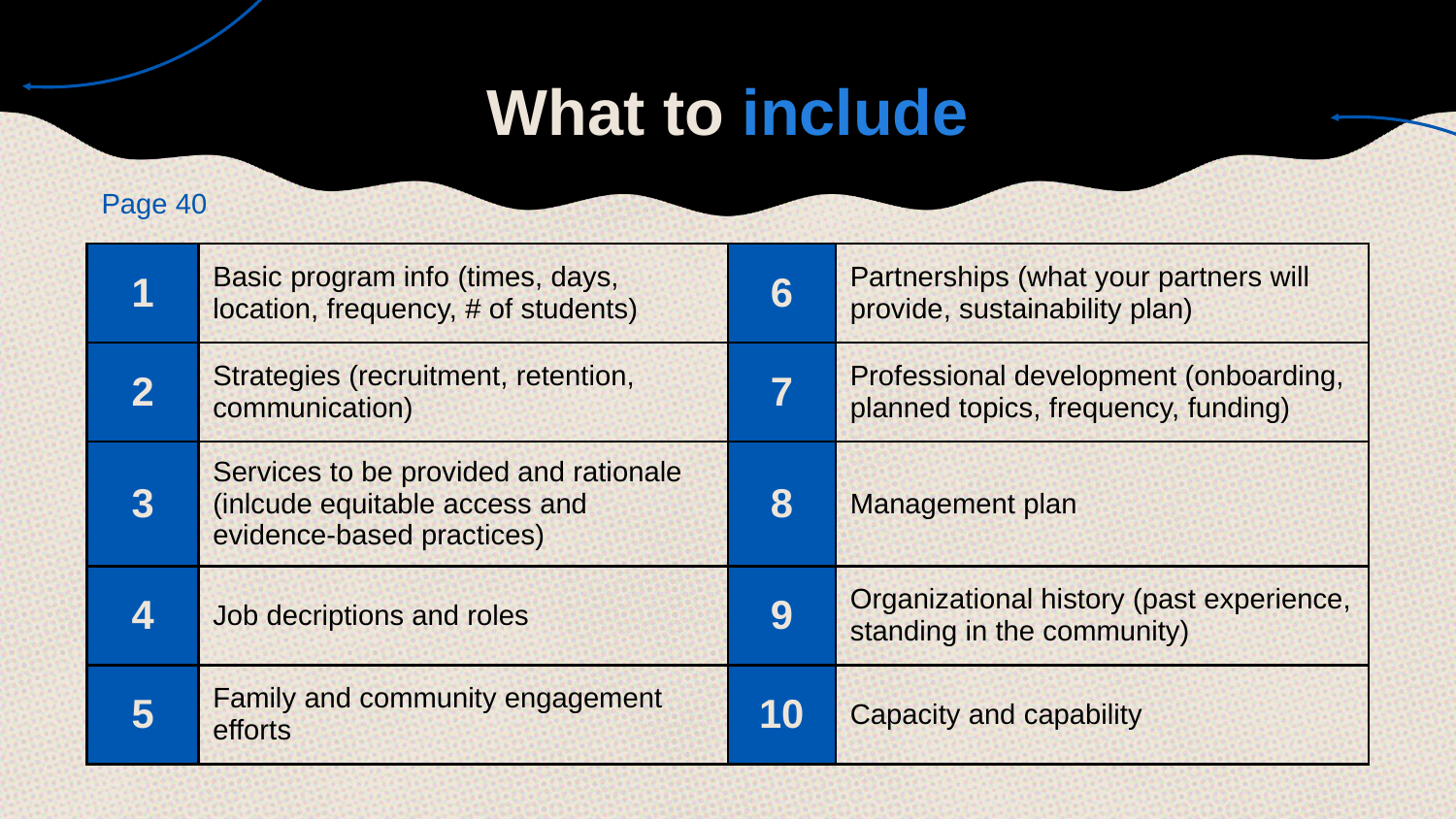

# What to include
Page 40
| 1 | Basic program info (times, days, location, frequency, # of students) | 6 | Partnerships (what your partners will provide, sustainability plan) |
| --- | --- | --- | --- |
| 2 | Strategies (recruitment, retention, communication) | 7 | Professional development (onboarding, planned topics, frequency, funding) |
| 3 | Services to be provided and rationale (inlcude equitable access and evidence-based practices) | 8 | Management plan |
| 4 | Job decriptions and roles | 9 | Organizational history (past experience, standing in the community) |
| 5 | Family and community engagement efforts | 10 | Capacity and capability |